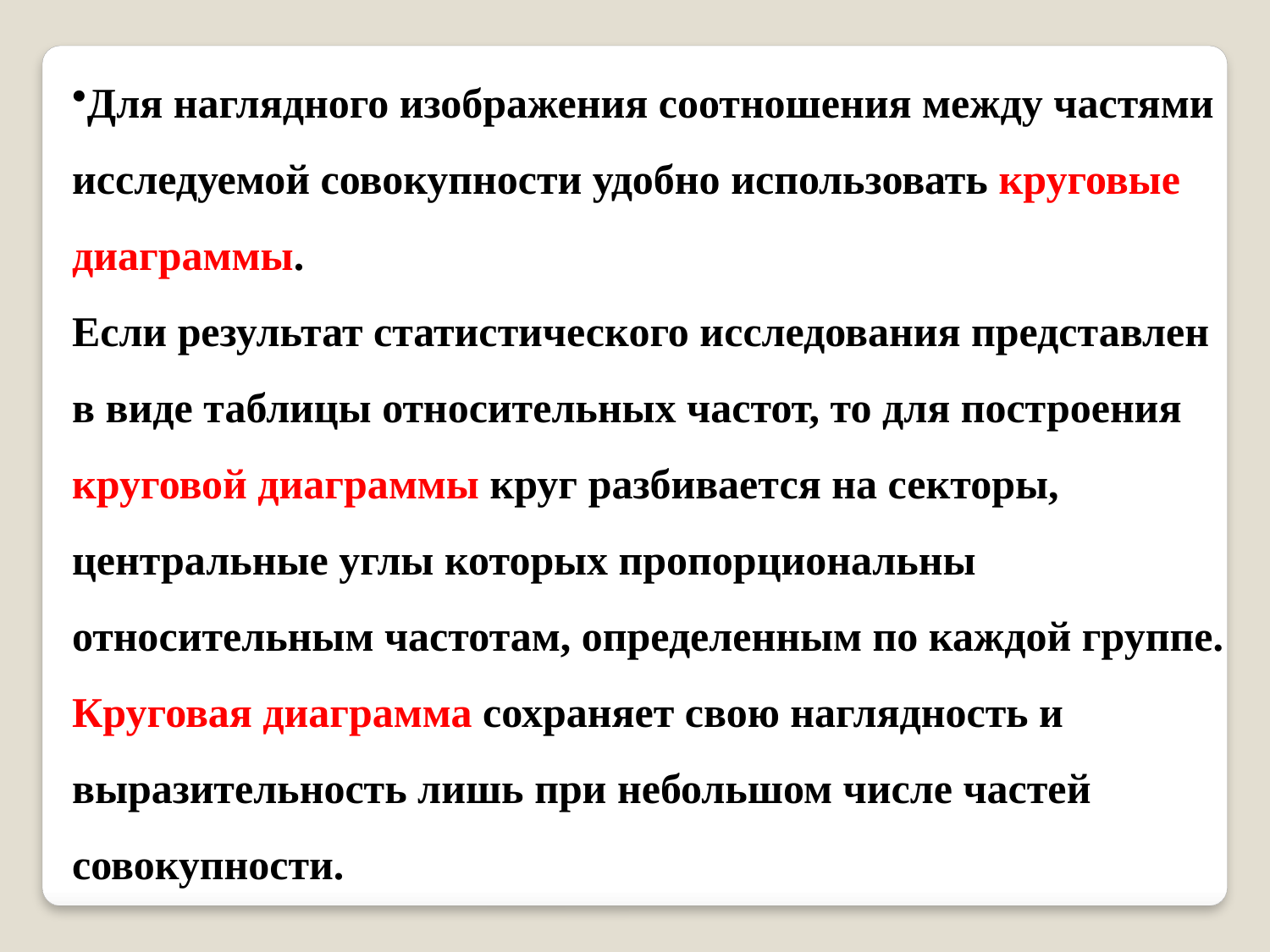

Для наглядного изображения соотношения между частями исследуемой совокупности удобно использовать круговые диаграммы.
Если результат статистического исследования представлен в виде таблицы относительных частот, то для построения круговой диаграммы круг разбивается на секторы, центральные углы которых пропорциональны относительным частотам, определенным по каждой группе.
Круговая диаграмма сохраняет свою наглядность и выразительность лишь при небольшом числе частей совокупности.